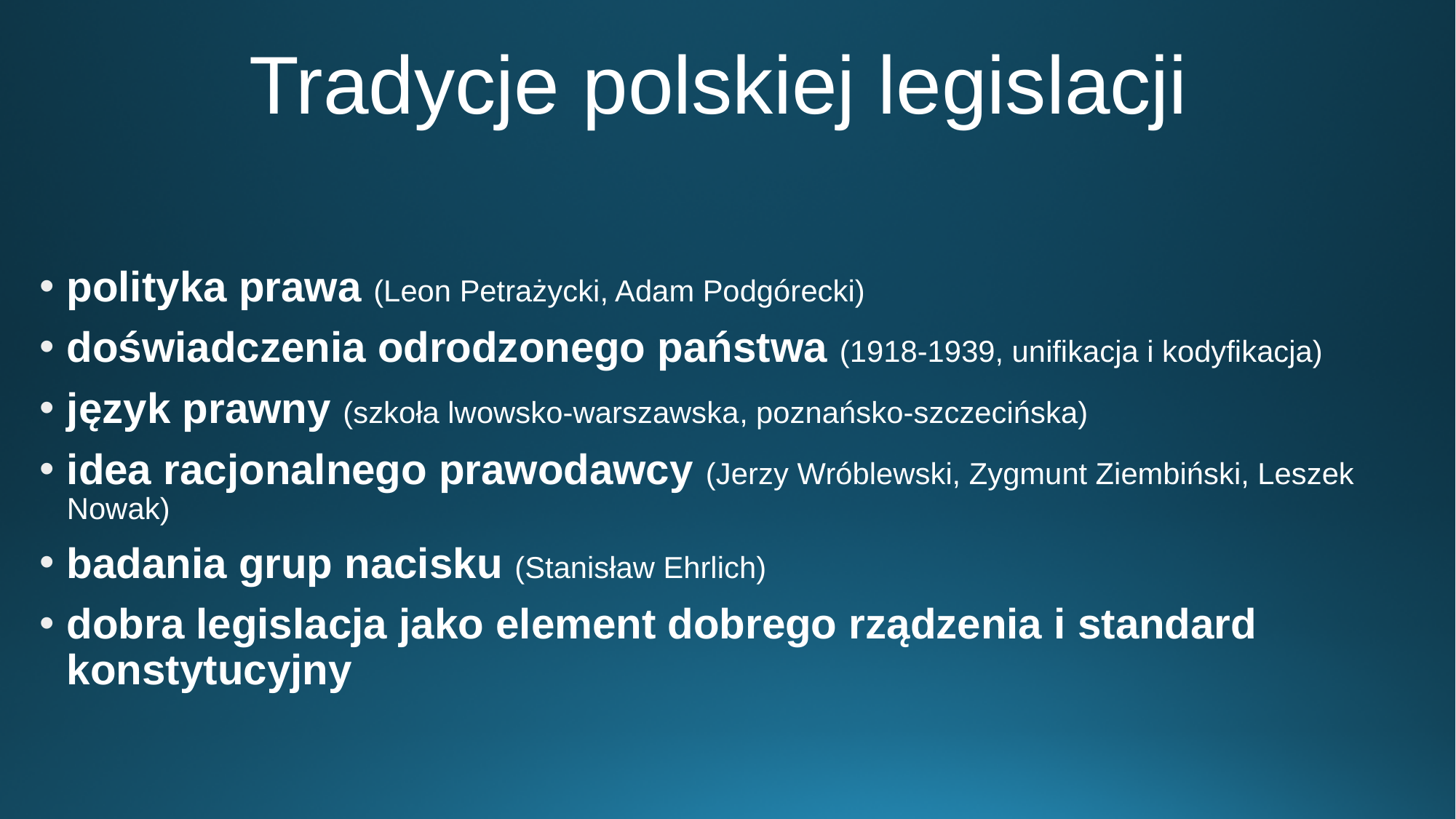

# Tradycje polskiej legislacji
polityka prawa (Leon Petrażycki, Adam Podgórecki)
doświadczenia odrodzonego państwa (1918-1939, unifikacja i kodyfikacja)
język prawny (szkoła lwowsko-warszawska, poznańsko-szczecińska)
idea racjonalnego prawodawcy (Jerzy Wróblewski, Zygmunt Ziembiński, Leszek Nowak)
badania grup nacisku (Stanisław Ehrlich)
dobra legislacja jako element dobrego rządzenia i standard konstytucyjny